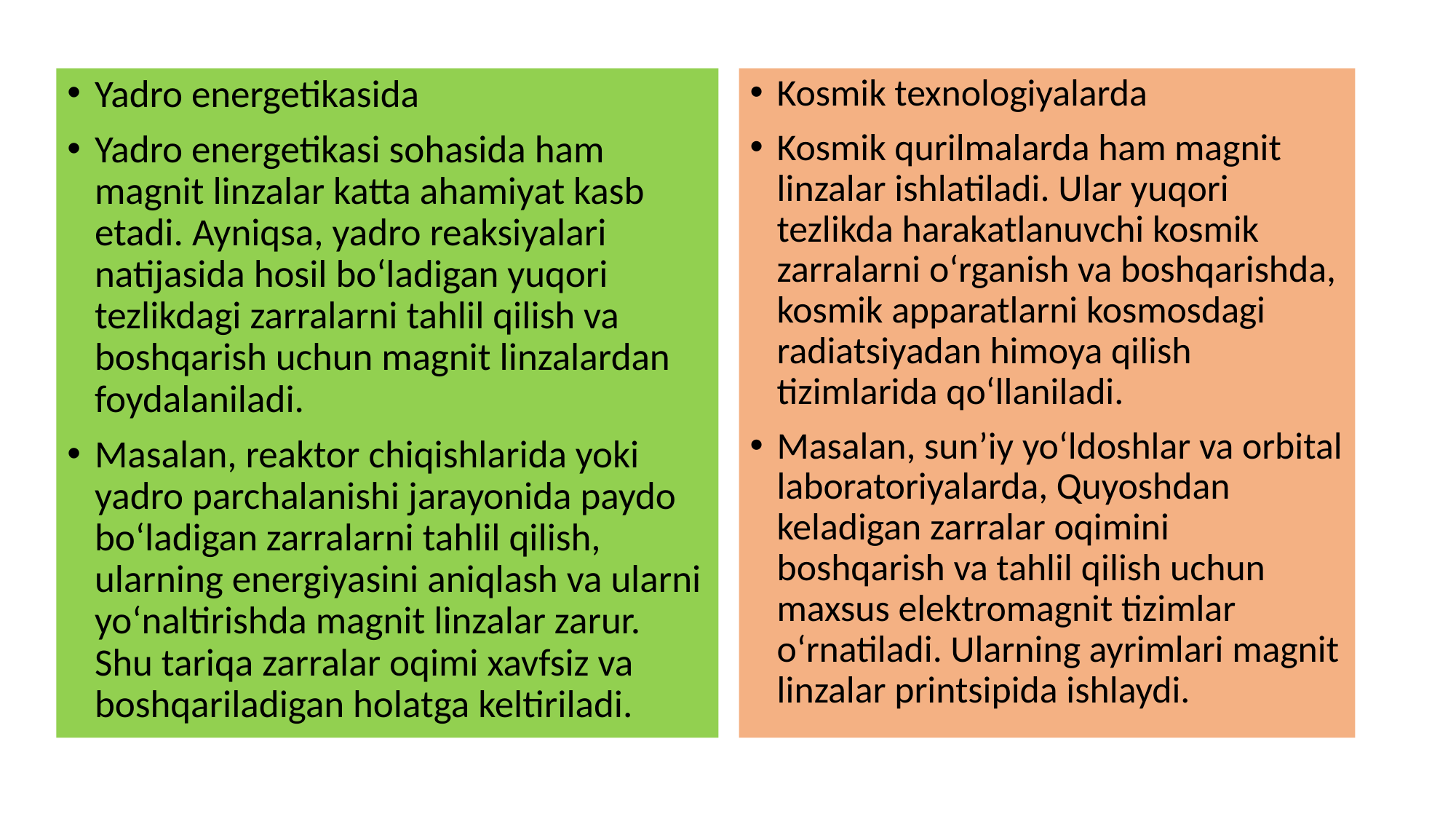

Yadro energetikasida
Yadro energetikasi sohasida ham magnit linzalar katta ahamiyat kasb etadi. Ayniqsa, yadro reaksiyalari natijasida hosil bo‘ladigan yuqori tezlikdagi zarralarni tahlil qilish va boshqarish uchun magnit linzalardan foydalaniladi.
Masalan, reaktor chiqishlarida yoki yadro parchalanishi jarayonida paydo bo‘ladigan zarralarni tahlil qilish, ularning energiyasini aniqlash va ularni yo‘naltirishda magnit linzalar zarur. Shu tariqa zarralar oqimi xavfsiz va boshqariladigan holatga keltiriladi.
Kosmik texnologiyalarda
Kosmik qurilmalarda ham magnit linzalar ishlatiladi. Ular yuqori tezlikda harakatlanuvchi kosmik zarralarni o‘rganish va boshqarishda, kosmik apparatlarni kosmosdagi radiatsiyadan himoya qilish tizimlarida qo‘llaniladi.
Masalan, sun’iy yo‘ldoshlar va orbital laboratoriyalarda, Quyoshdan keladigan zarralar oqimini boshqarish va tahlil qilish uchun maxsus elektromagnit tizimlar o‘rnatiladi. Ularning ayrimlari magnit linzalar printsipida ishlaydi.